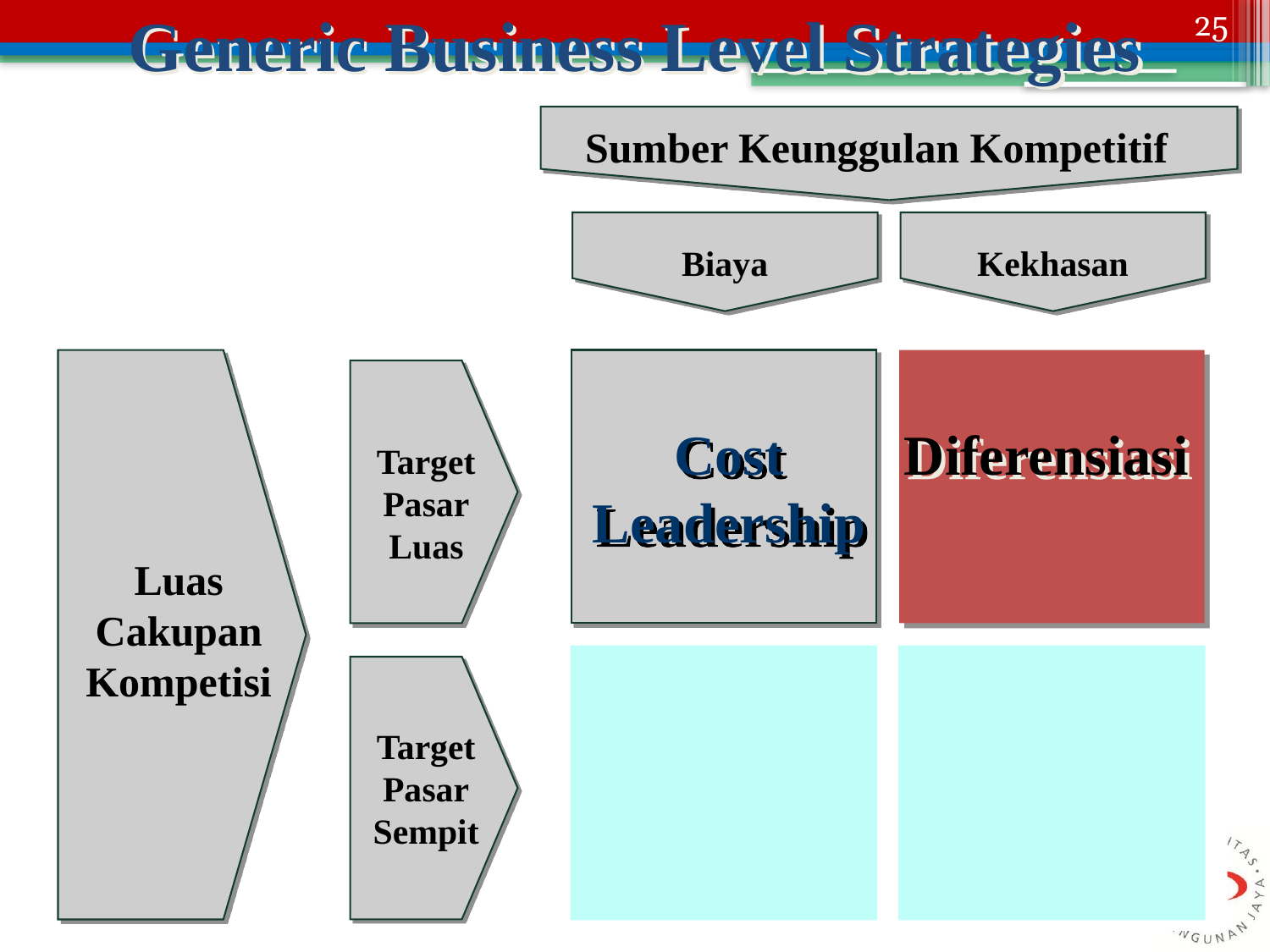

25
Generic Business Level Strategies

Sumber Keunggulan Kompetitif
Biaya
Kekhasan

Cost
Leadership
Diferensiasi
Target
Pasar
Luas

Luas
Cakupan Kompetisi

Target
Pasar
Sempit